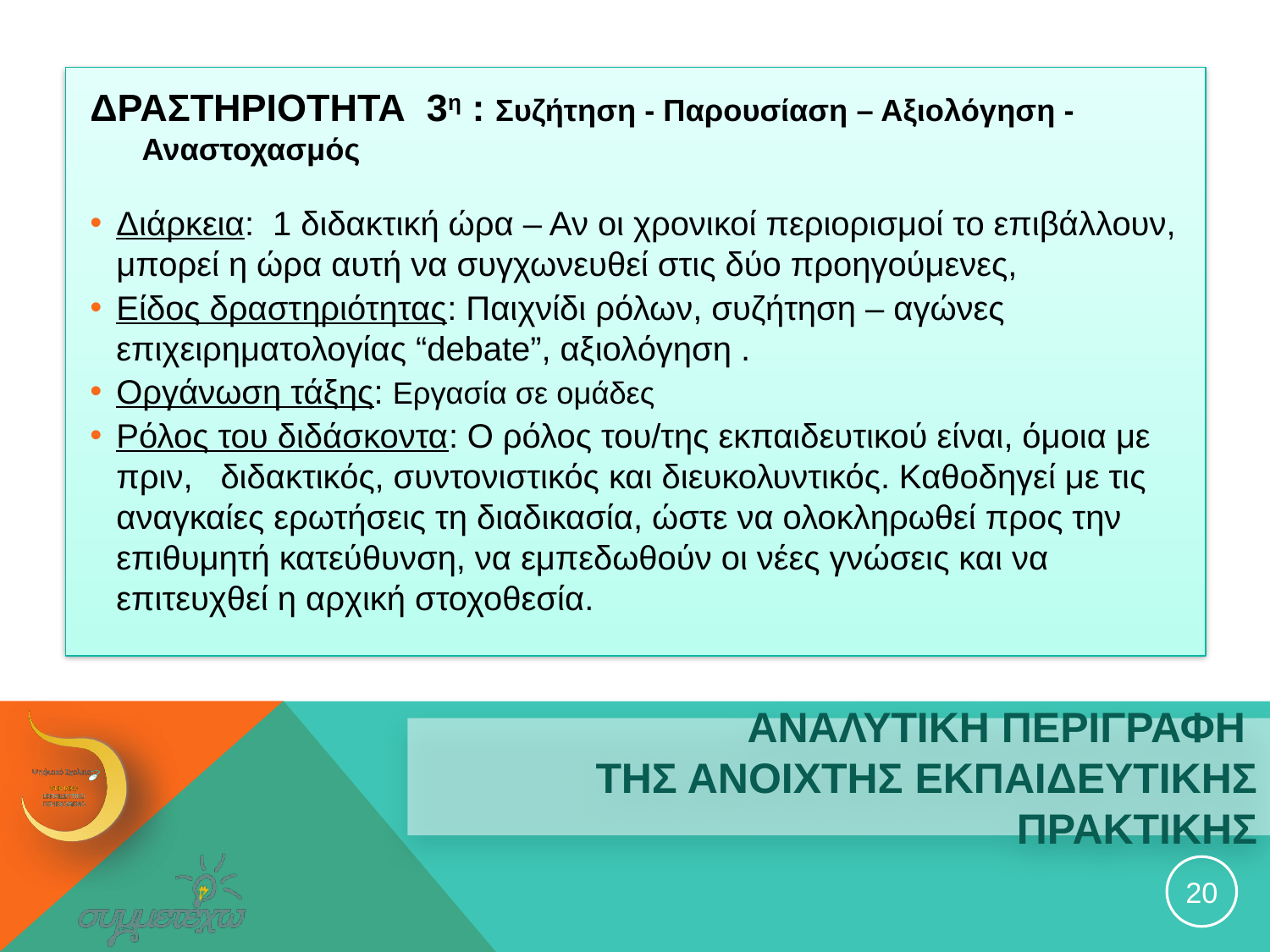

ΔΡΑΣΤΗΡΙΟΤΗΤΑ  3η : Συζήτηση - Παρουσίαση – Αξιολόγηση -  Αναστοχασμός

Διάρκεια:  1 διδακτική ώρα – Αν οι χρονικοί περιορισμοί το επιβάλλουν, μπορεί η ώρα αυτή να συγχωνευθεί στις δύο προηγούμενες,
Είδος δραστηριότητας: Παιχνίδι ρόλων, συζήτηση – αγώνες επιχειρηματολογίας “debate”, αξιολόγηση .
Οργάνωση τάξης: Εργασία σε ομάδες
Ρόλος του διδάσκοντα: Ο ρόλος του/της εκπαιδευτικού είναι, όμοια με πριν,   διδακτικός, συντονιστικός και διευκολυντικός. Καθοδηγεί με τις αναγκαίες ερωτήσεις τη διαδικασία, ώστε να ολοκληρωθεί προς την επιθυμητή κατεύθυνση, να εμπεδωθούν οι νέες γνώσεις και να επιτευχθεί η αρχική στοχοθεσία.
# ΑΝΑΛΥΤΙΚΗ ΠΕΡΙΓΡΑΦΗ ΤΗΣ ανοιχτησ εκπαιδευτικησ ΠΡΑΚΤΙΚΗΣ
20